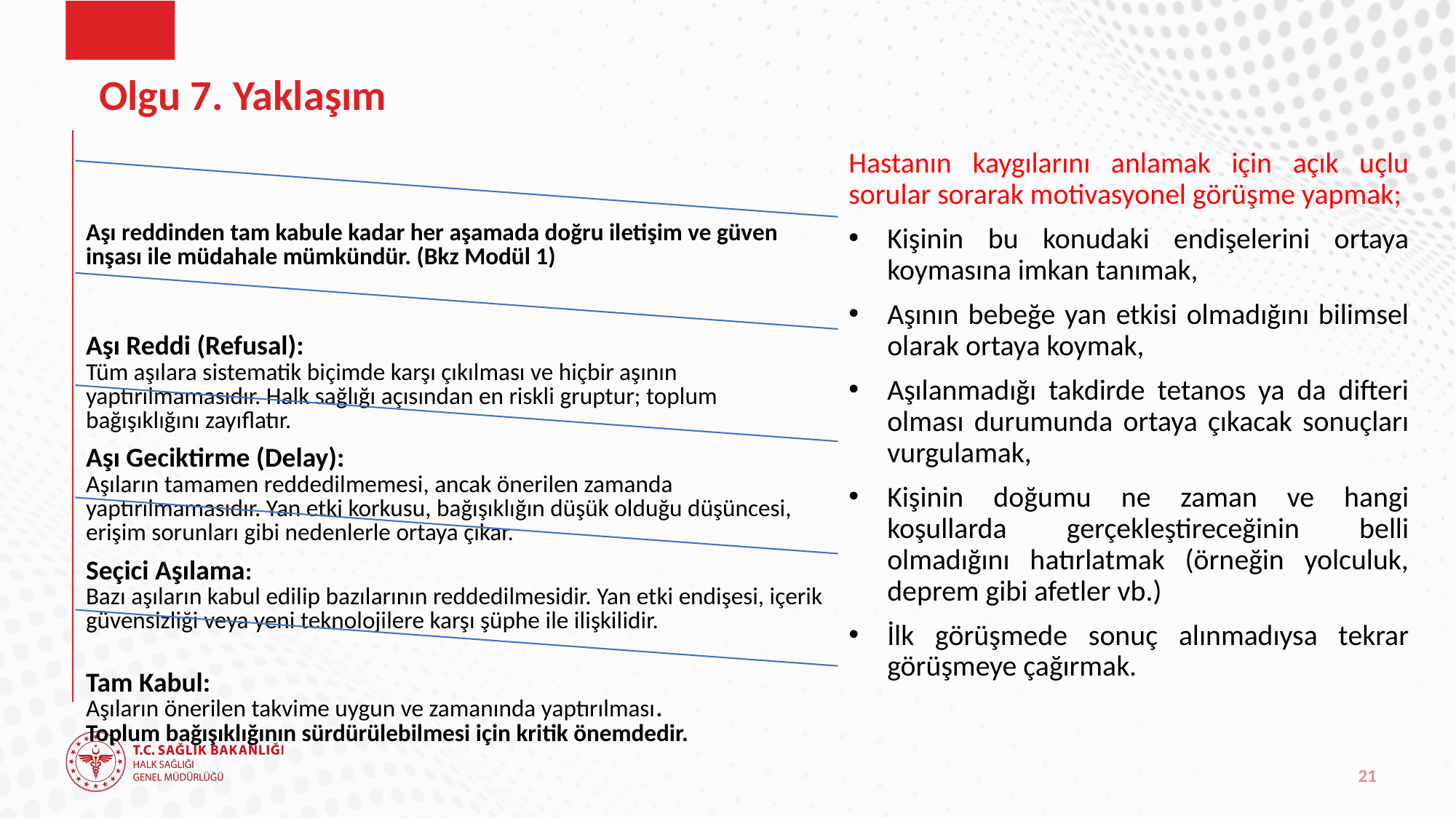

# Olgu 7. Yaklaşım
Hastanın kaygılarını anlamak için açık uçlu sorular sorarak motivasyonel görüşme yapmak;
Kişinin bu konudaki endişelerini ortaya koymasına imkan tanımak,
Aşının bebeğe yan etkisi olmadığını bilimsel olarak ortaya koymak,
Aşılanmadığı takdirde tetanos ya da difteri olması durumunda ortaya çıkacak sonuçları vurgulamak,
Kişinin doğumu ne zaman ve hangi koşullarda gerçekleştireceğinin belli olmadığını hatırlatmak (örneğin yolculuk, deprem gibi afetler vb.)
İlk görüşmede sonuç alınmadıysa tekrar görüşmeye çağırmak.

Tam Kabul:
Aşıların önerilen takvime uygun ve zamanında yaptırılması.
Toplum bağışıklığının sürdürülebilmesi için kritik önemdedir.
21